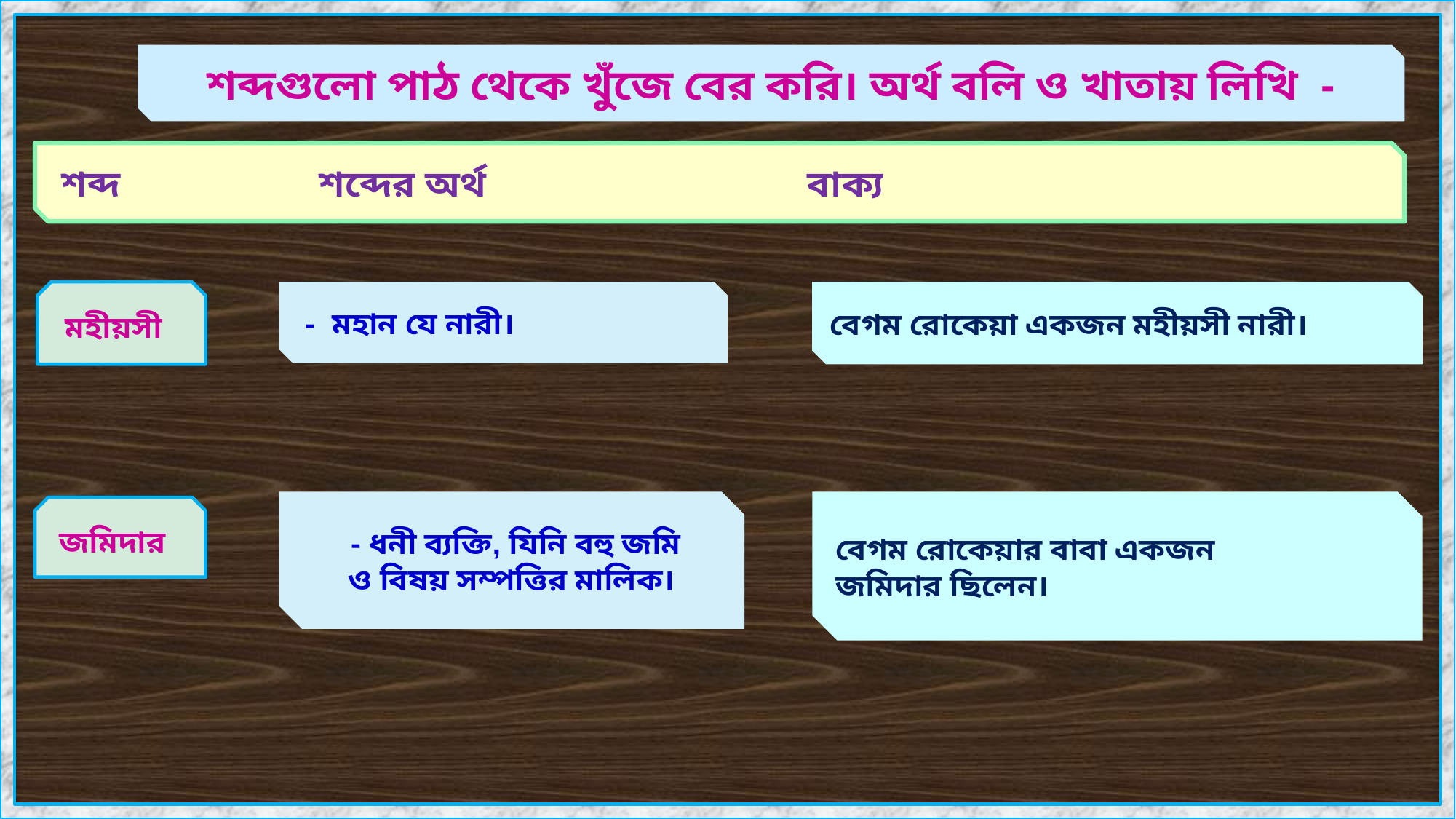

শব্দগুলো পাঠ থেকে খুঁজে বের করি। অর্থ বলি ও খাতায় লিখি  -
 শব্দ                     শব্দের অর্থ                                  বাক্য
 -  মহান যে নারী।
বেগম রোকেয়া একজন মহীয়সী নারী।
মহীয়সী
 - ধনী ব্যক্তি, যিনি বহু জমি
 ও বিষয় সম্পত্তির মালিক।
বেগম রোকেয়ার বাবা একজন
জমিদার ছিলেন।
জমিদার